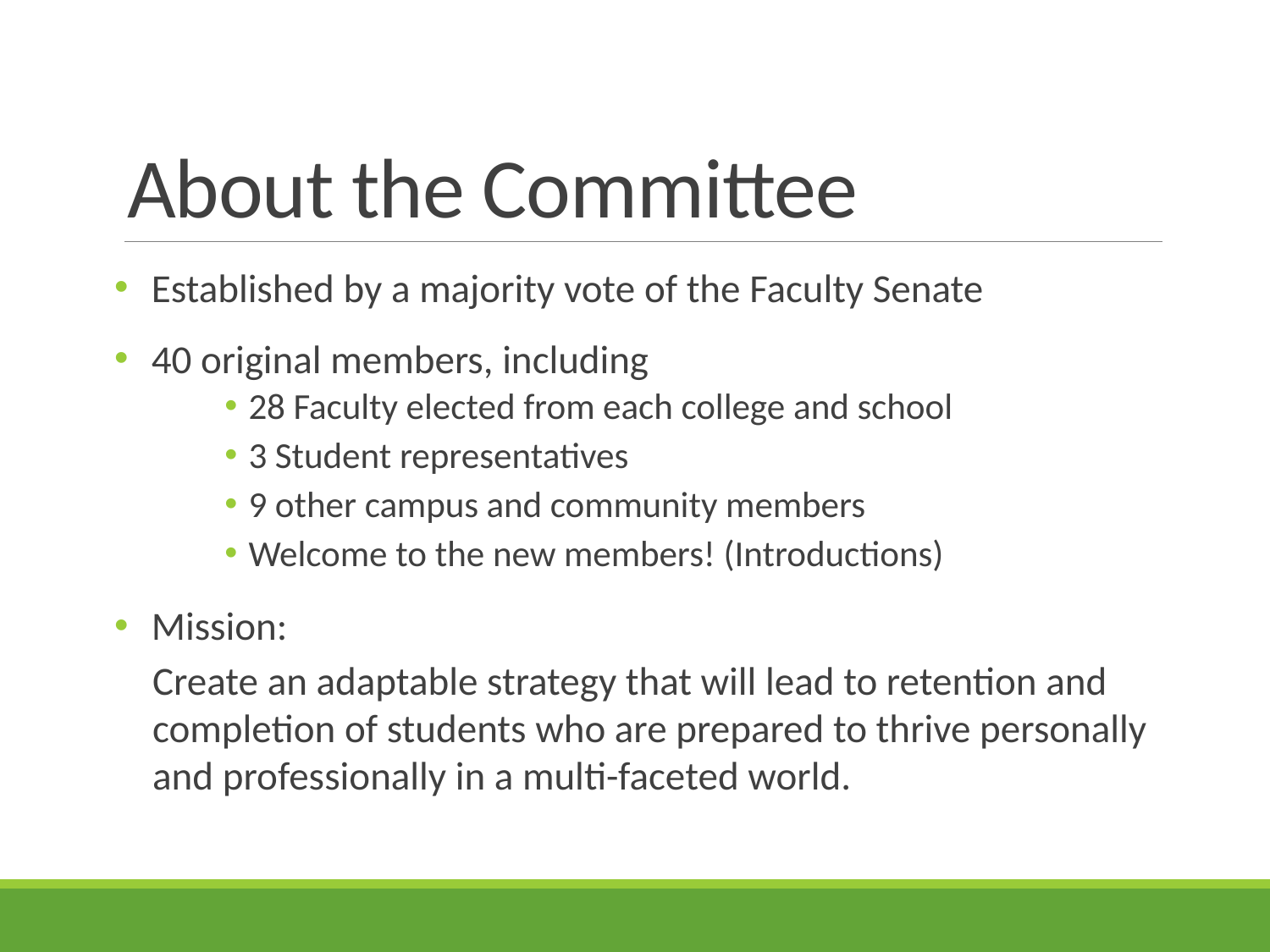

# About the Committee
Established by a majority vote of the Faculty Senate
40 original members, including
28 Faculty elected from each college and school
3 Student representatives
9 other campus and community members
Welcome to the new members! (Introductions)
Mission:
	Create an adaptable strategy that will lead to retention and completion of students who are prepared to thrive personally and professionally in a multi-faceted world.